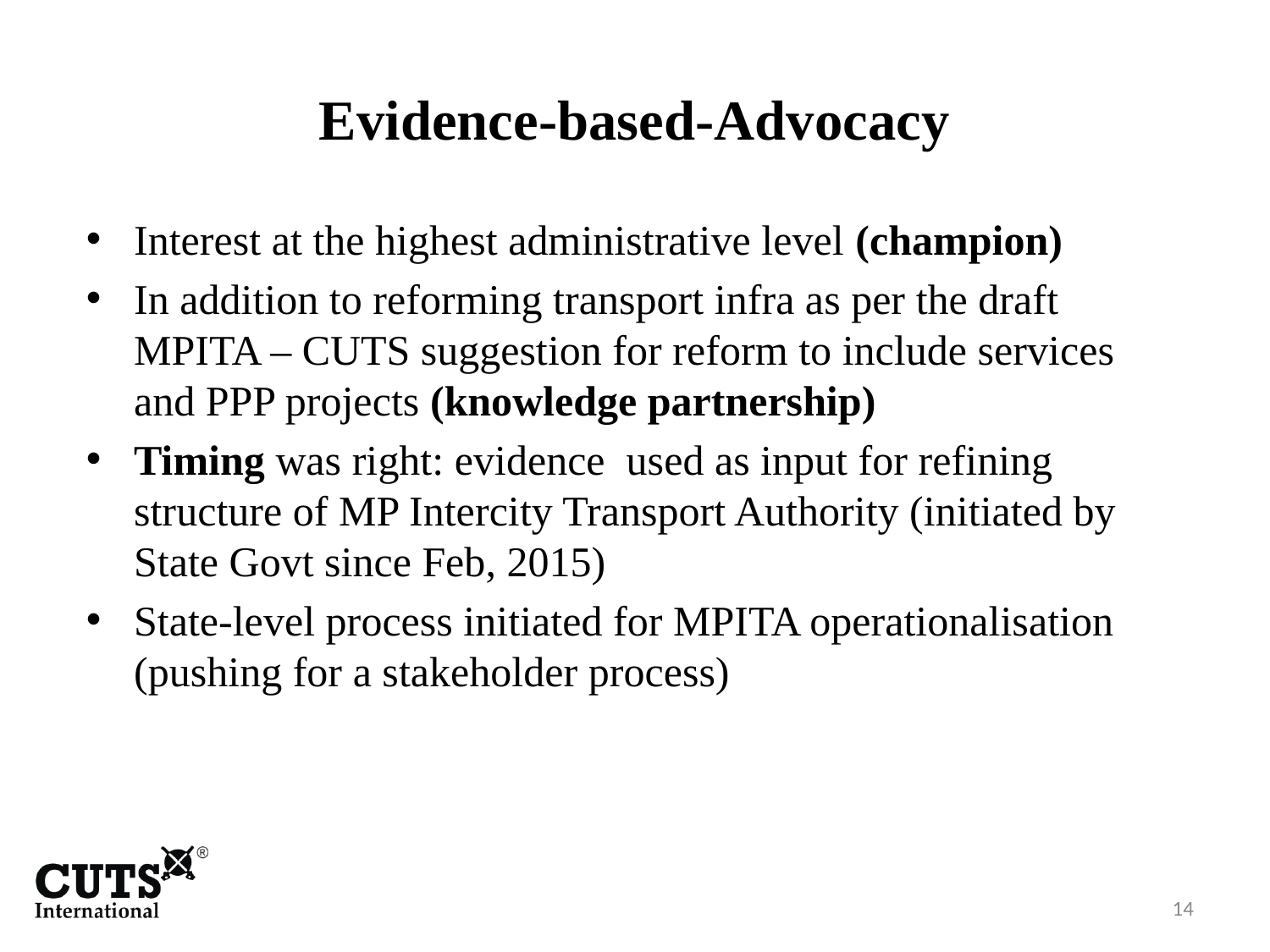

# Evidence-based-Advocacy
Interest at the highest administrative level (champion)
In addition to reforming transport infra as per the draft MPITA – CUTS suggestion for reform to include services and PPP projects (knowledge partnership)
Timing was right: evidence  used as input for refining structure of MP Intercity Transport Authority (initiated by State Govt since Feb, 2015)
State-level process initiated for MPITA operationalisation (pushing for a stakeholder process)
14